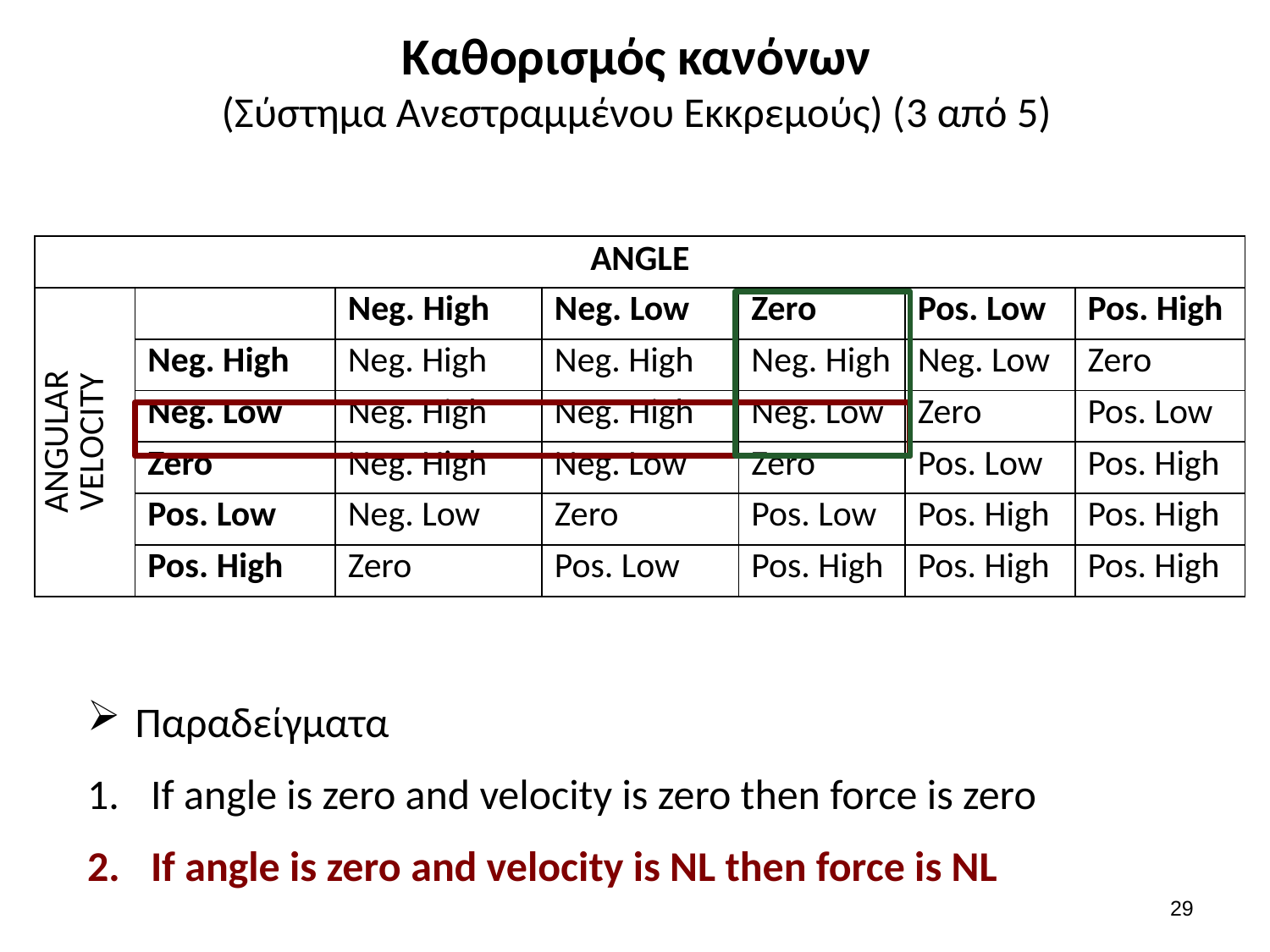

# Καθορισμός κανόνων (Σύστημα Ανεστραμμένου Εκκρεμούς) (3 από 5)
| ANGLE |  |  |  |  |  |  |
| --- | --- | --- | --- | --- | --- | --- |
| ANGULAR VELOCITY |  | Neg. High | Neg. Low | Zero | Pos. Low | Pos. High |
|  | Neg. High | Neg. High | Neg. High | Neg. High | Neg. Low | Zero |
|  | Neg. Low | Neg. High | Neg. High | Neg. Low | Zero | Pos. Low |
|  | Zero | Neg. High | Neg. Low | Zero | Pos. Low | Pos. High |
|  | Pos. Low | Neg. Low | Zero | Pos. Low | Pos. High | Pos. High |
|  | Pos. High | Zero | Pos. Low | Pos. High | Pos. High | Pos. High |

Παραδείγματα
If angle is zero and velocity is zero then force is zero
If angle is zero and velocity is NL then force is NL
29